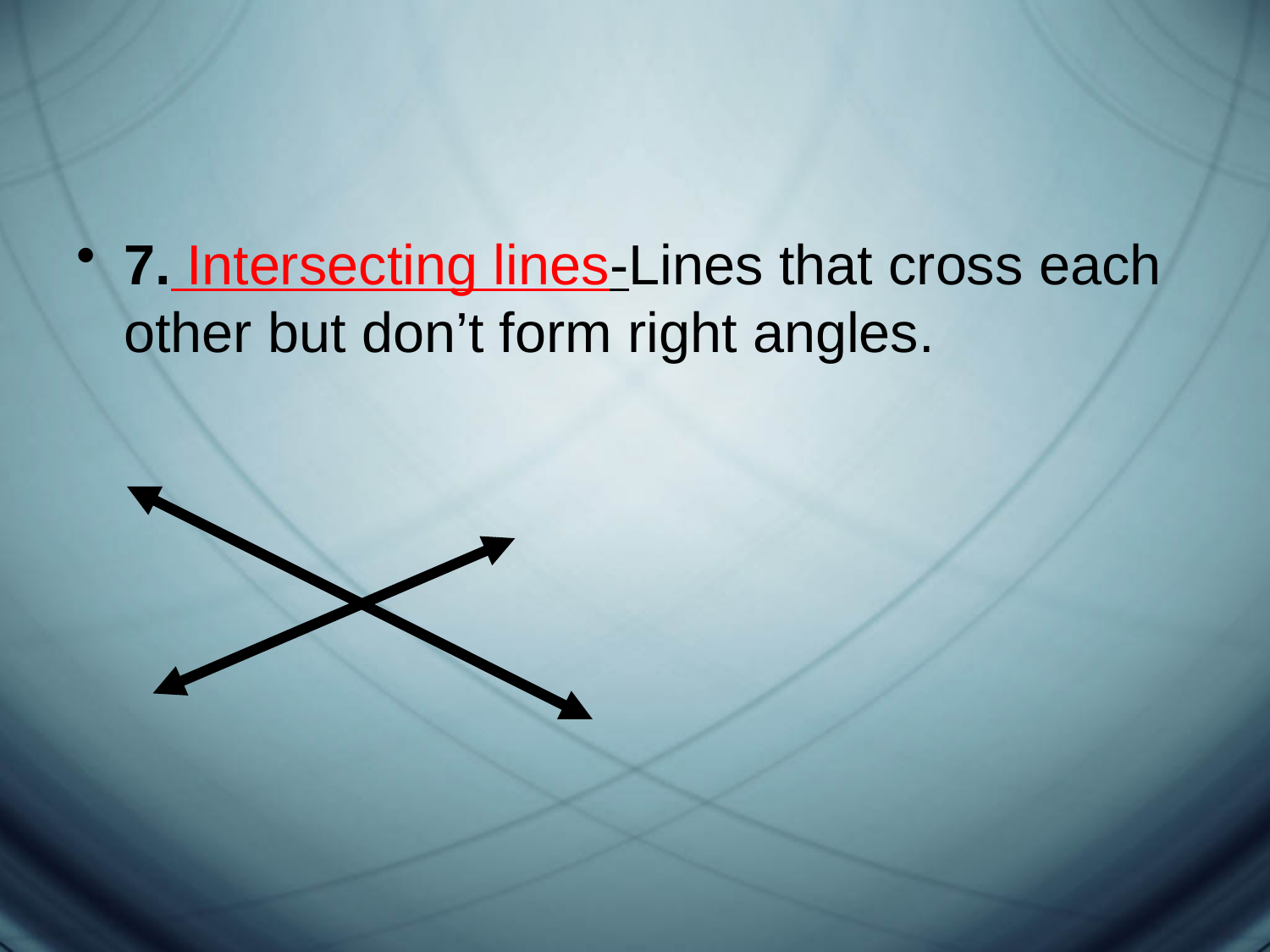

#
7. Intersecting lines-Lines that cross each other but don’t form right angles.